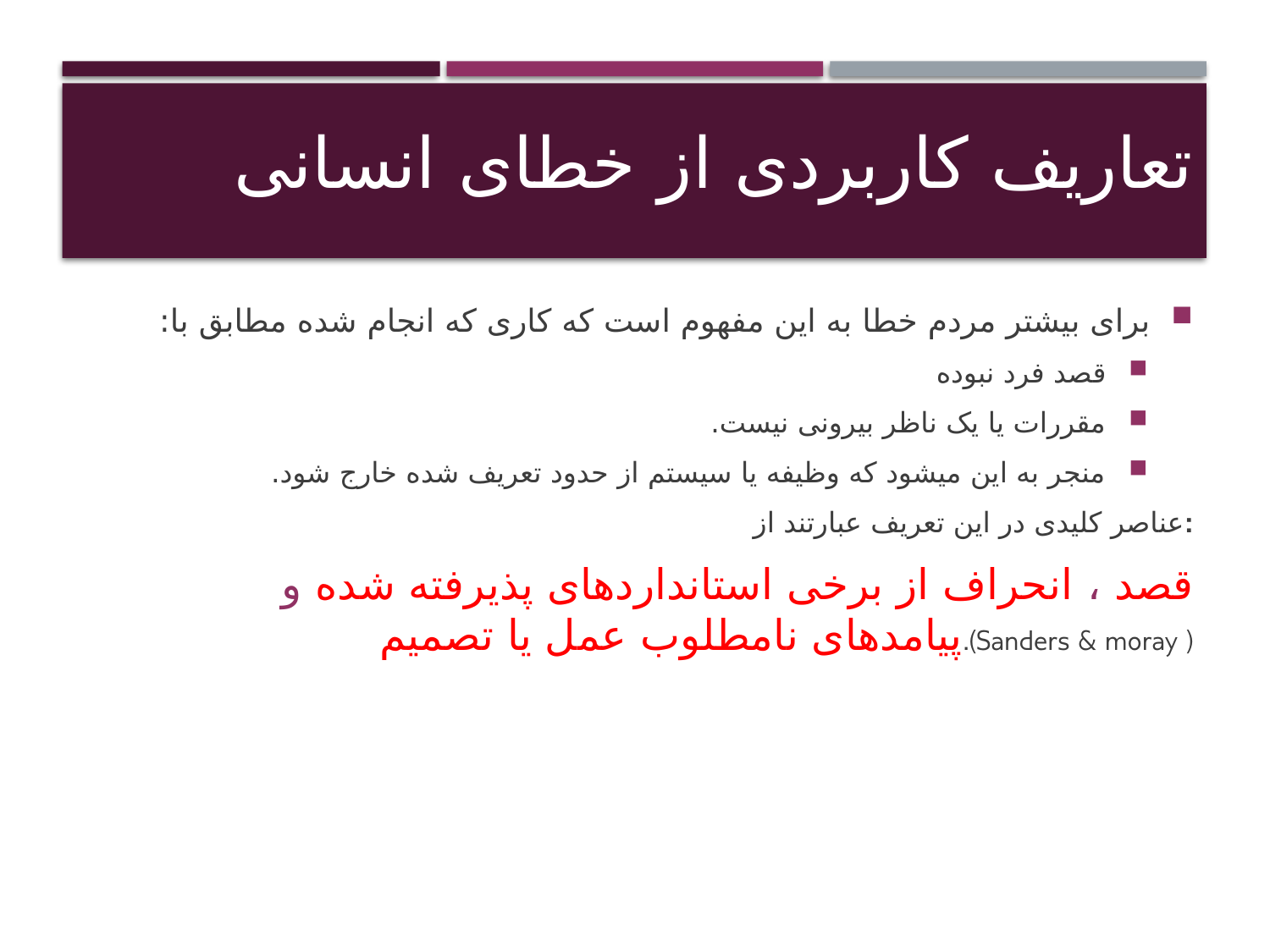

# تعاریف کاربردی از خطای انسانی
برای بیشتر مردم خطا به این مفهوم است که کاری که انجام شده مطابق با:
قصد فرد نبوده
مقررات یا یک ناظر بیرونی نیست.
منجر به این میشود که وظیفه یا سیستم از حدود تعریف شده خارج شود.
عناصر کلیدی در این تعریف عبارتند از:
قصد ، انحراف از برخی استانداردهای پذیرفته شده و پیامدهای نامطلوب عمل یا تصمیم.(Sanders & moray )